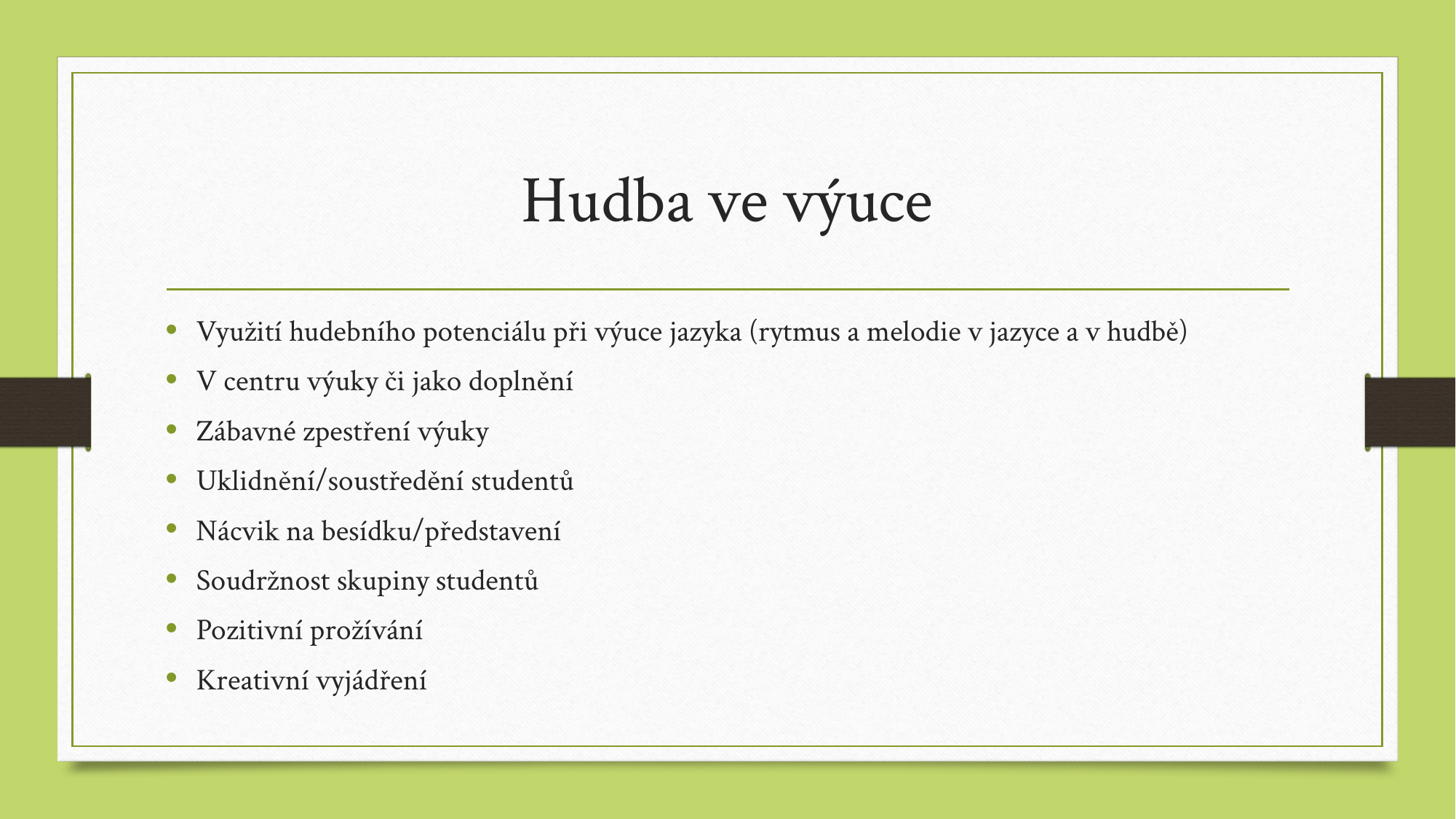

# Hudba ve výuce
Využití hudebního potenciálu při výuce jazyka (rytmus a melodie v jazyce a v hudbě)
V centru výuky či jako doplnění
Zábavné zpestření výuky
Uklidnění/soustředění studentů
Nácvik na besídku/představení
Soudržnost skupiny studentů
Pozitivní prožívání
Kreativní vyjádření